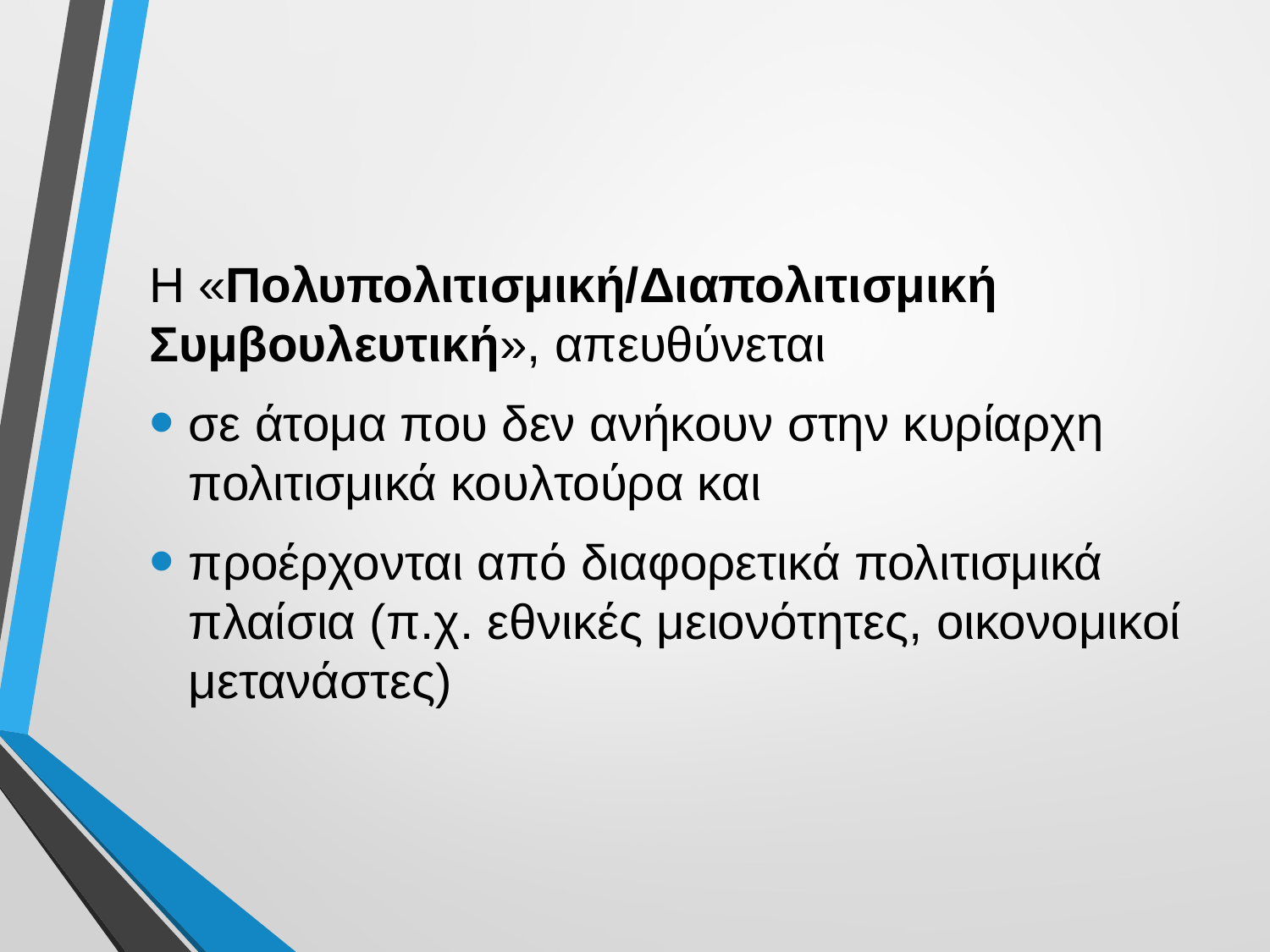

Η «Πολυπολιτισμική/Διαπολιτισμική  Συμβουλευτική», απευθύνεται
σε άτομα που δεν ανήκουν στην κυρίαρχη πολιτισμικά κουλτούρα και
προέρχονται από διαφορετικά πολιτισμικά πλαίσια (π.χ. εθνικές μειονότητες, οικονομικοί μετανάστες)